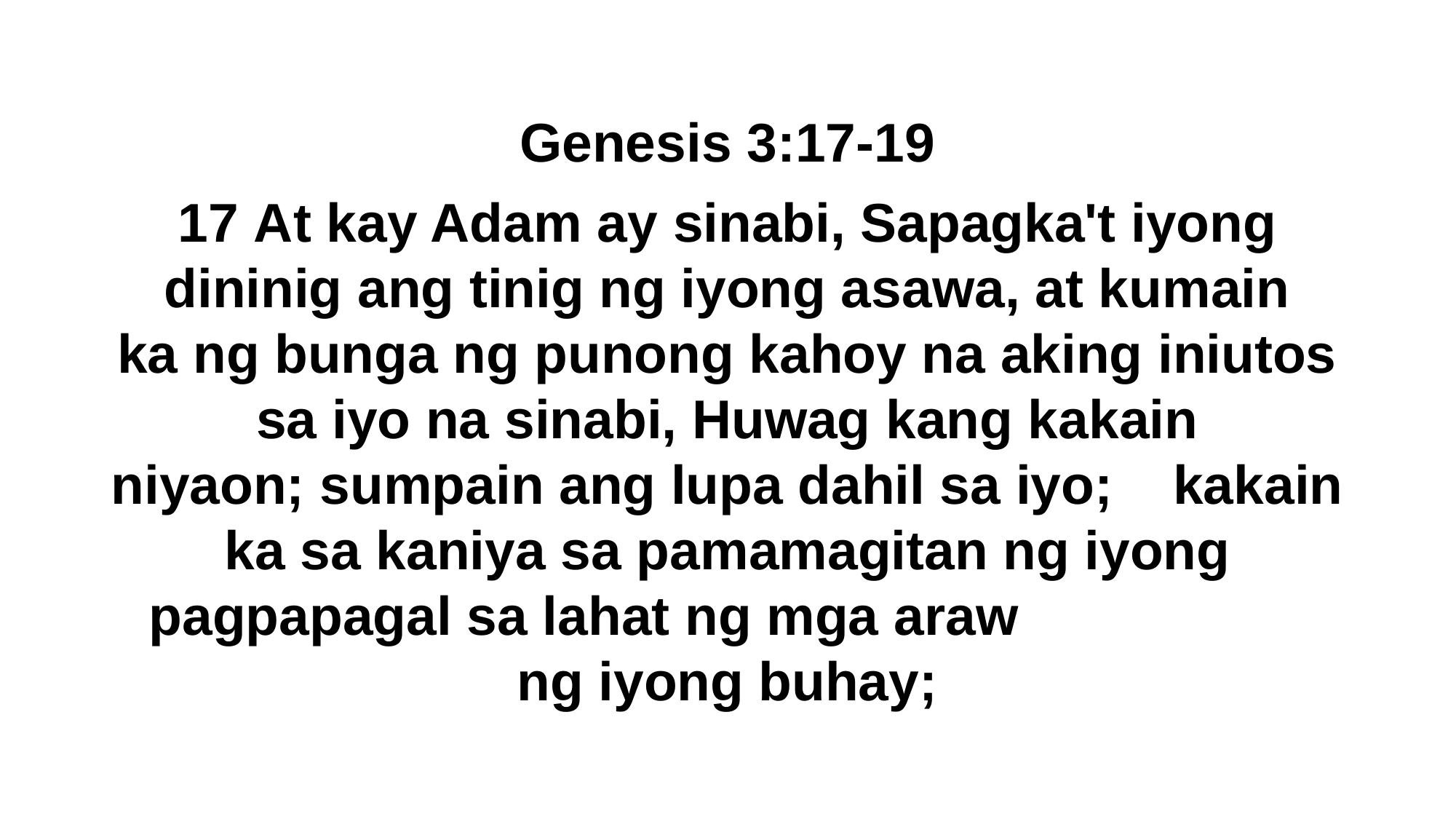

Genesis 3:17-19
17 At kay Adam ay sinabi, Sapagka't iyong dininig ang tinig ng iyong asawa, at kumain ka ng bunga ng punong kahoy na aking iniutos sa iyo na sinabi, Huwag kang kakain niyaon; sumpain ang lupa dahil sa iyo;    kakain ka sa kaniya sa pamamagitan ng iyong pagpapagal sa lahat ng mga araw                    ng iyong buhay;